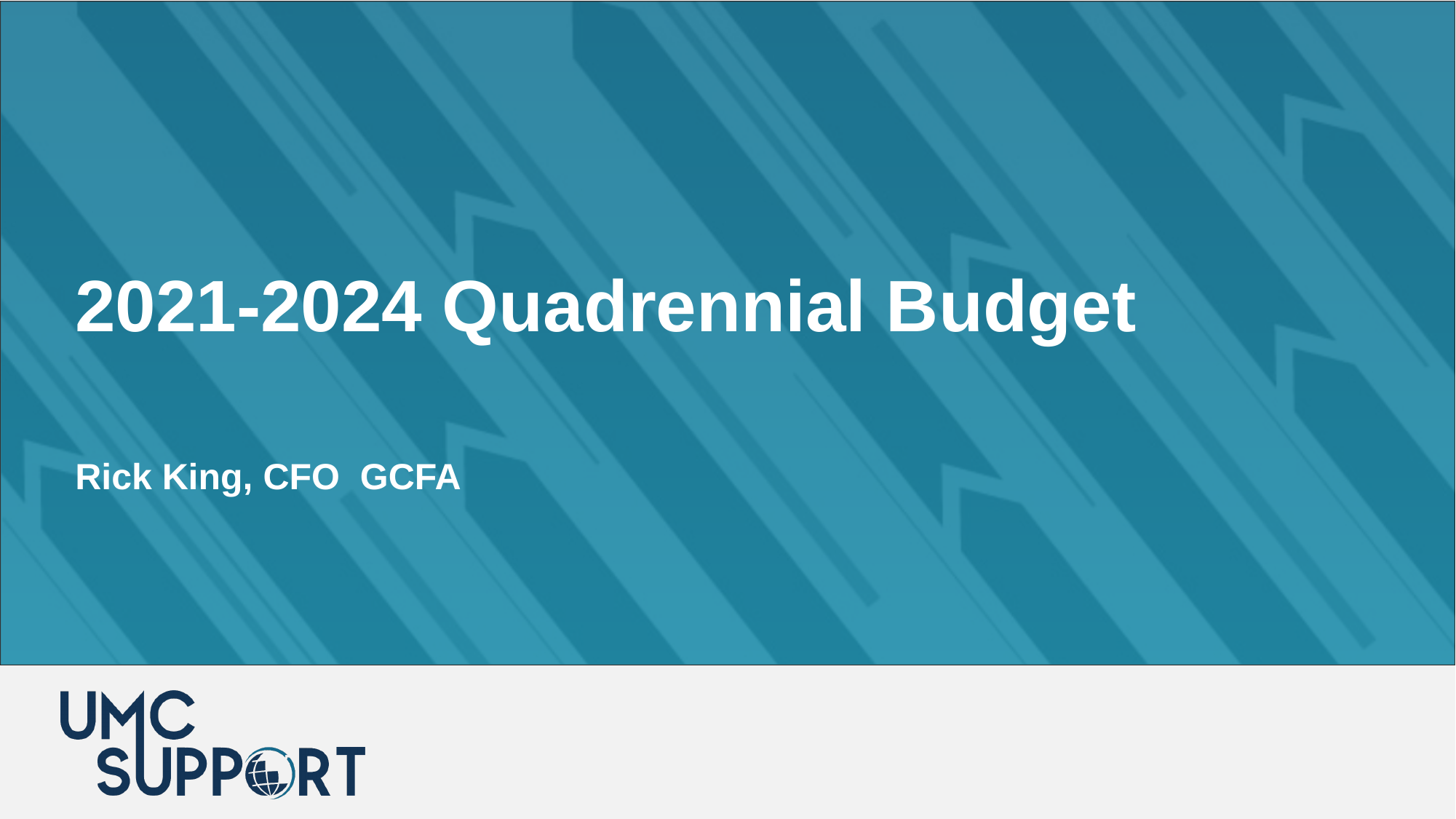

2021-2024 Quadrennial Budget
Rick King, CFO  GCFA